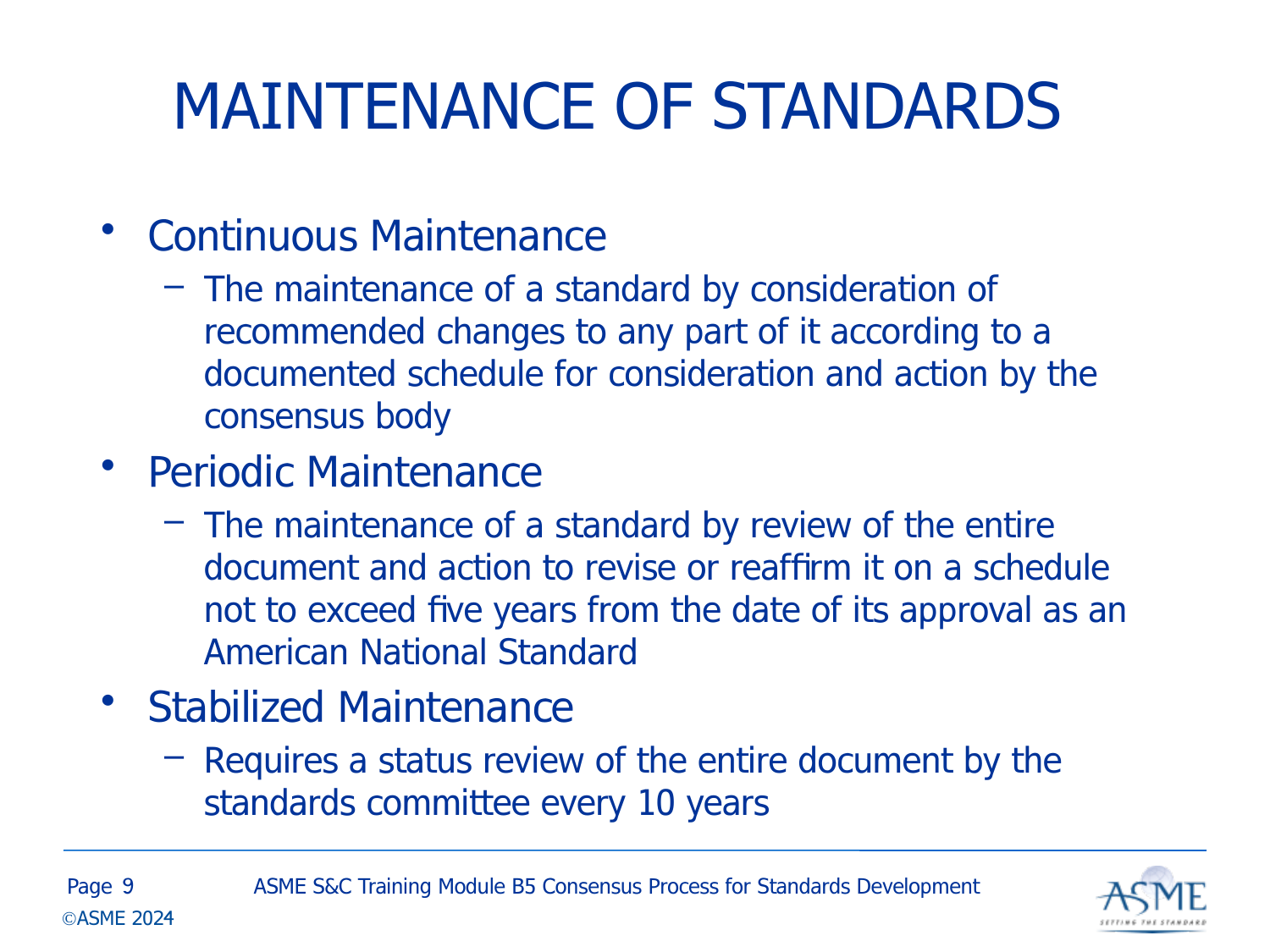

# MAINTENANCE OF STANDARDS
Continuous Maintenance
The maintenance of a standard by consideration of recommended changes to any part of it according to a documented schedule for consideration and action by the consensus body
Periodic Maintenance
The maintenance of a standard by review of the entire document and action to revise or reaffirm it on a schedule not to exceed five years from the date of its approval as an American National Standard
Stabilized Maintenance
Requires a status review of the entire document by the standards committee every 10 years

9
ASME S&C Training Module B5 Consensus Process for Standards Development